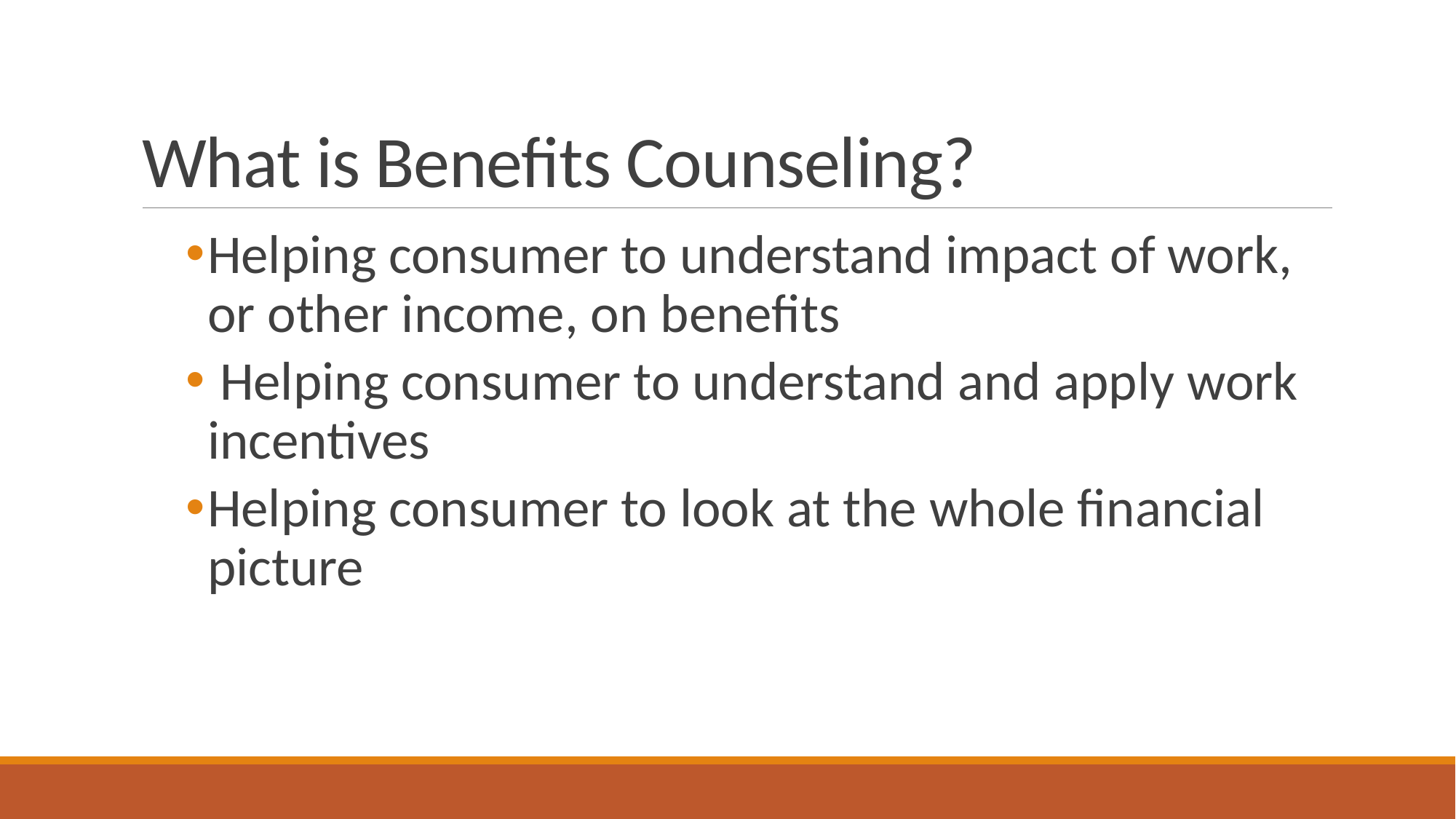

# What is Benefits Counseling?
Helping consumer to understand impact of work, or other income, on benefits
 Helping consumer to understand and apply work incentives
Helping consumer to look at the whole financial picture